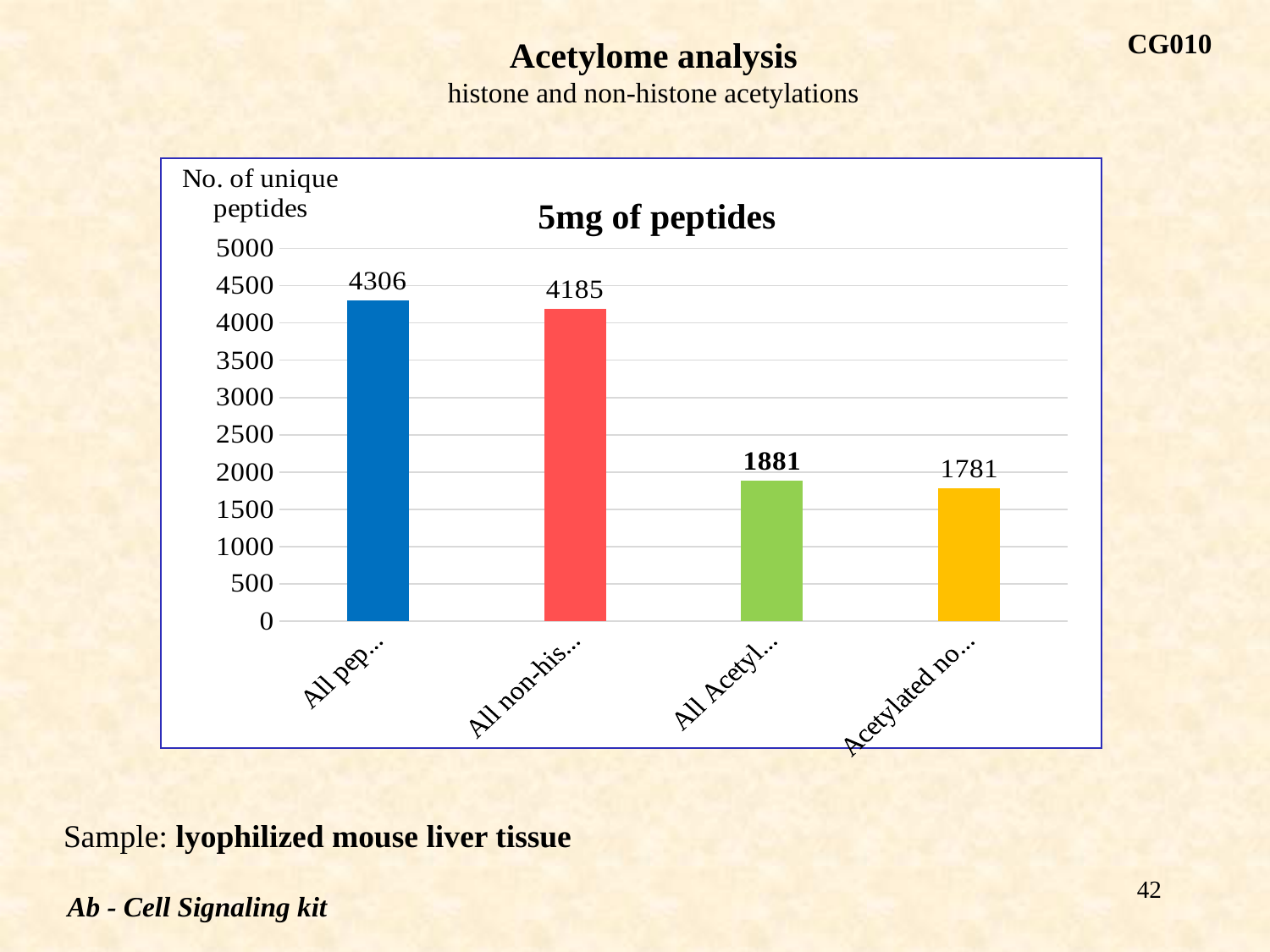

CG010
Acetylome analysis
histone and non-histone acetylations

### Chart

| Category | after IP |
|---|---|
| All peptides | 4306.0 |
| All non-histone peptides | 4185.0 |
| All Acetylated peptides | 1881.0 |
| Acetylated non-histone peptides | 1781.0 |
5mg of peptides
Sample: lyophilized mouse liver tissue
42
Ab - Cell Signaling kit